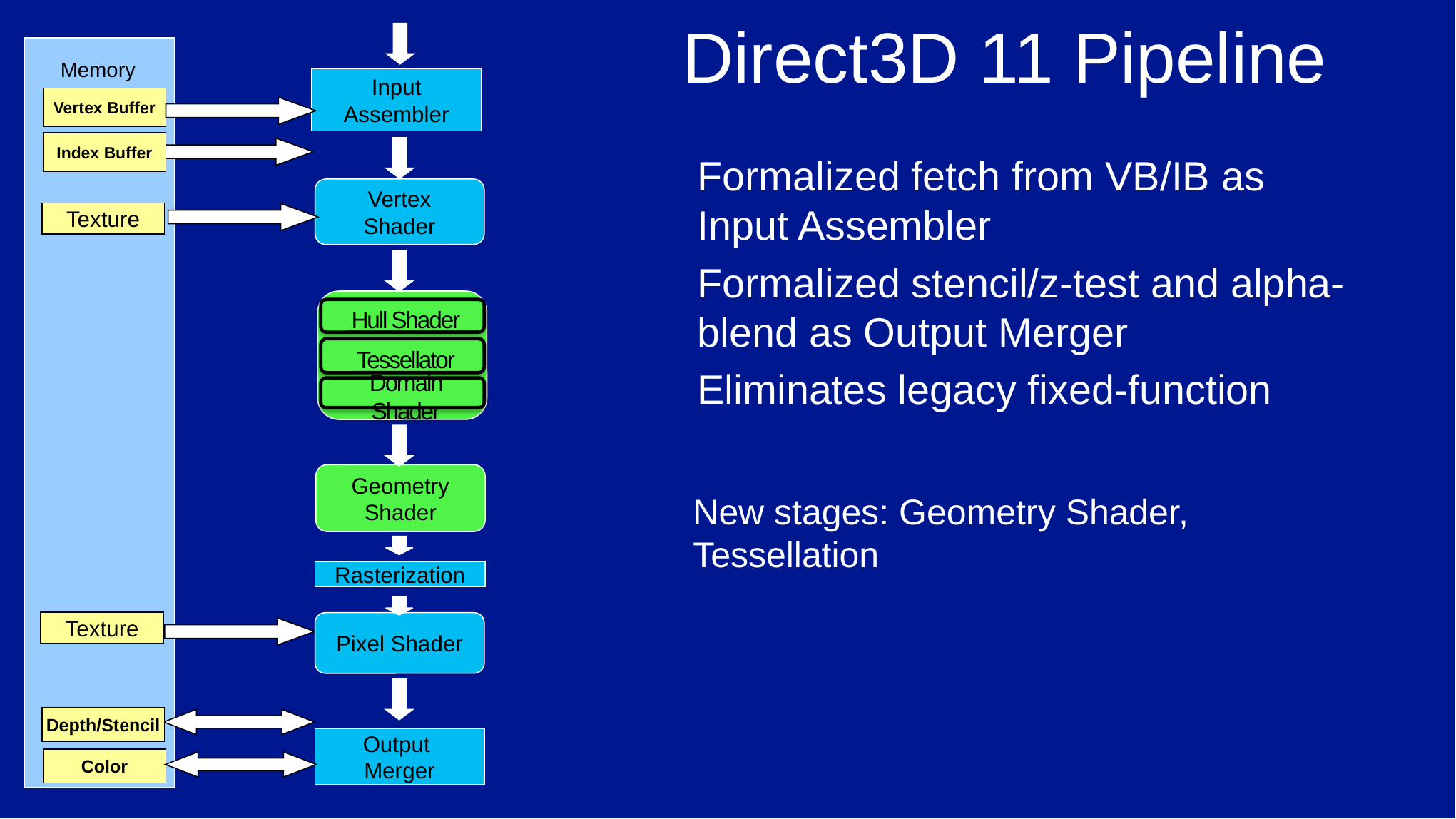

# Direct3D 11 Pipeline

Memory
Input
Assembler
Vertex Buffer

Index Buffer

Formalized fetch from VB/IB as Input Assembler
Formalized stencil/z-test and alpha-blend as Output Merger
Eliminates legacy fixed-function
Vertex
Shader
Texture

Hull Shader
Tessellator
Domain Shader

Geometry
Shader
New stages: Geometry Shader, Tessellation

Rasterization

Texture
Pixel Shader

Depth/Stencil

Output
Merger
Color